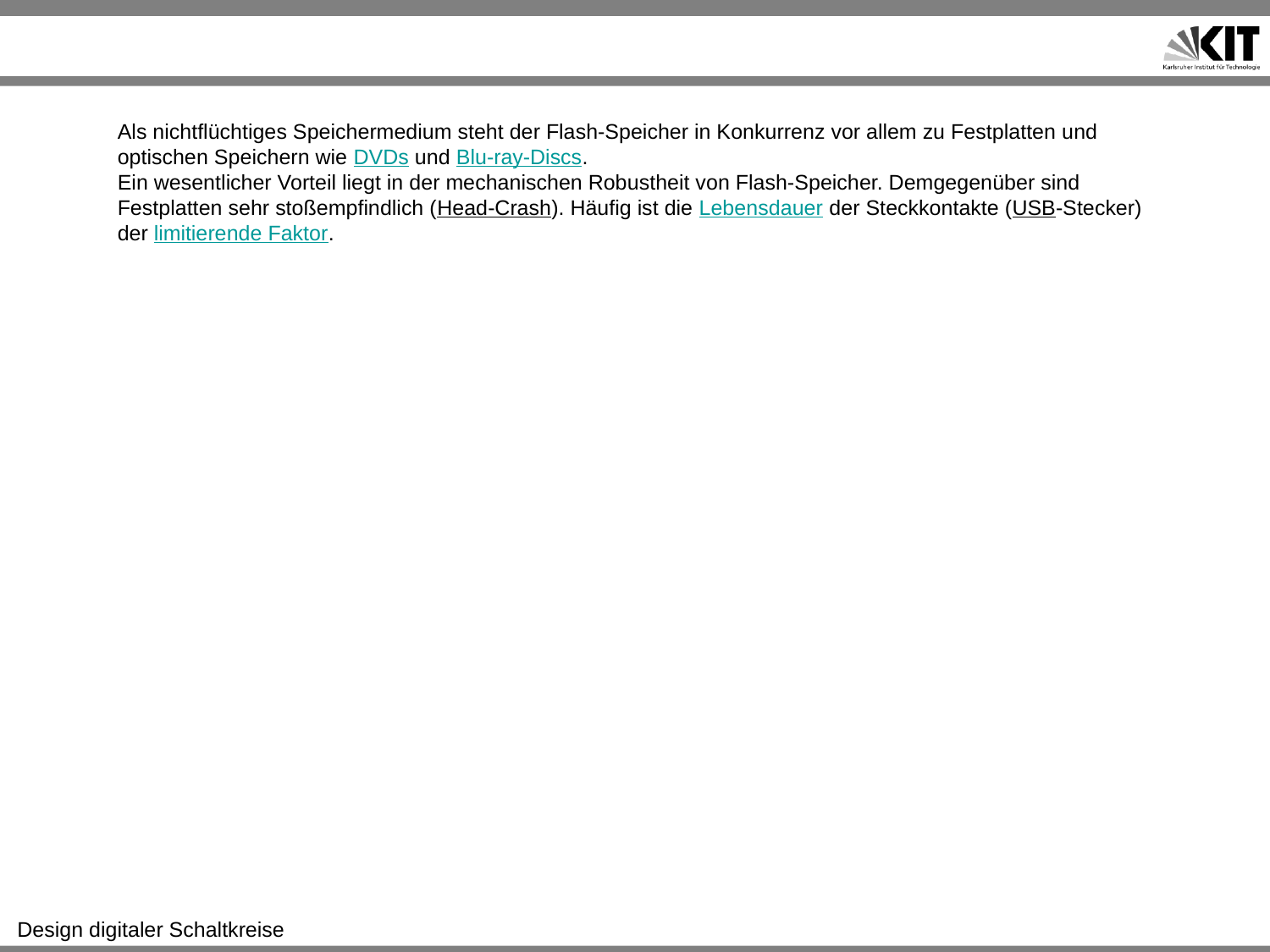

#
Als nichtflüchtiges Speichermedium steht der Flash-Speicher in Konkurrenz vor allem zu Festplatten und optischen Speichern wie DVDs und Blu-ray-Discs.
Ein wesentlicher Vorteil liegt in der mechanischen Robustheit von Flash-Speicher. Demgegenüber sind Festplatten sehr stoßempfindlich (Head-Crash). Häufig ist die Lebensdauer der Steckkontakte (USB-Stecker) der limitierende Faktor.